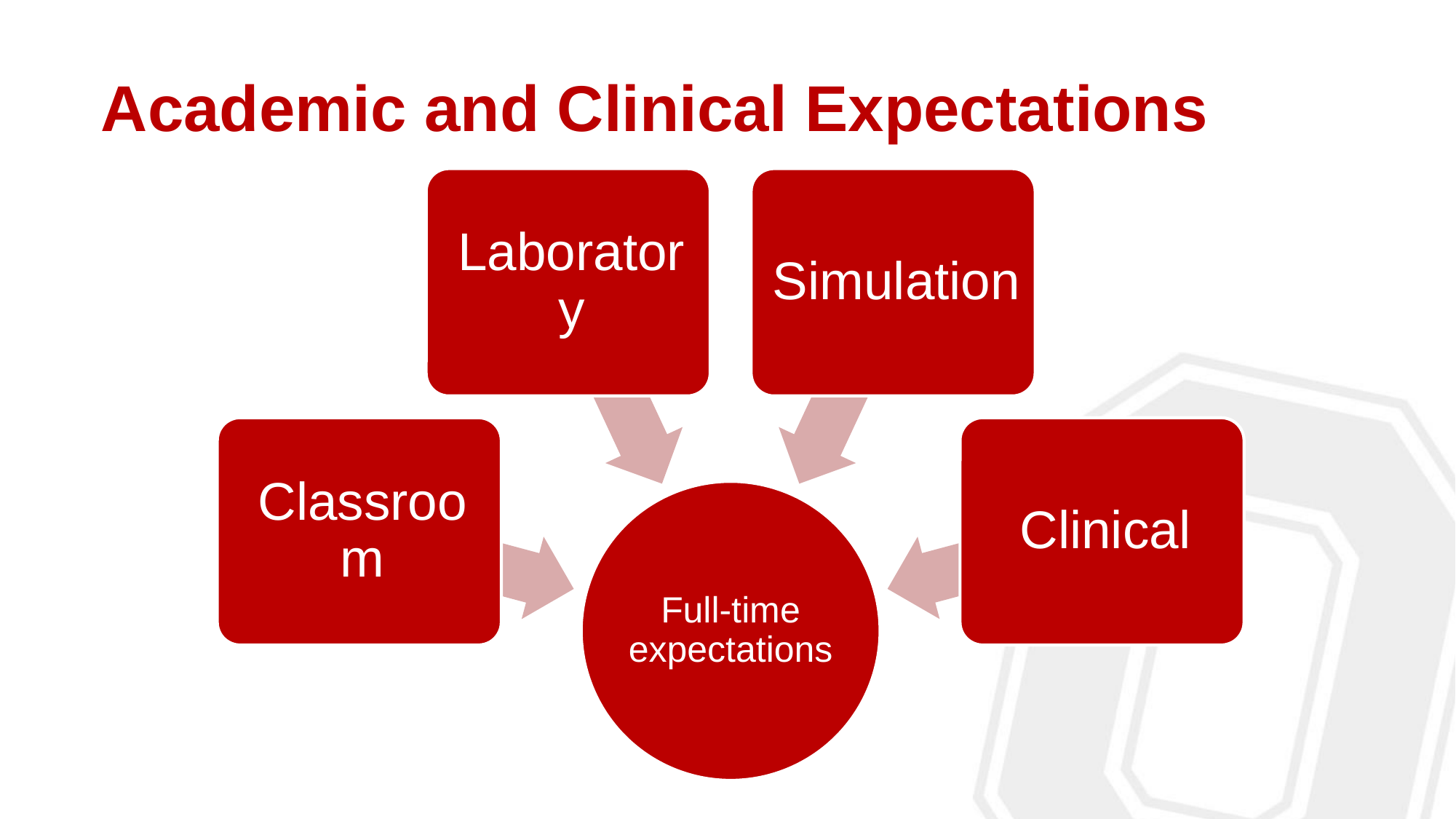

Academic and Clinical Expectations
Full-time expectations
Classroom
Laboratory
Simulation
Clinical